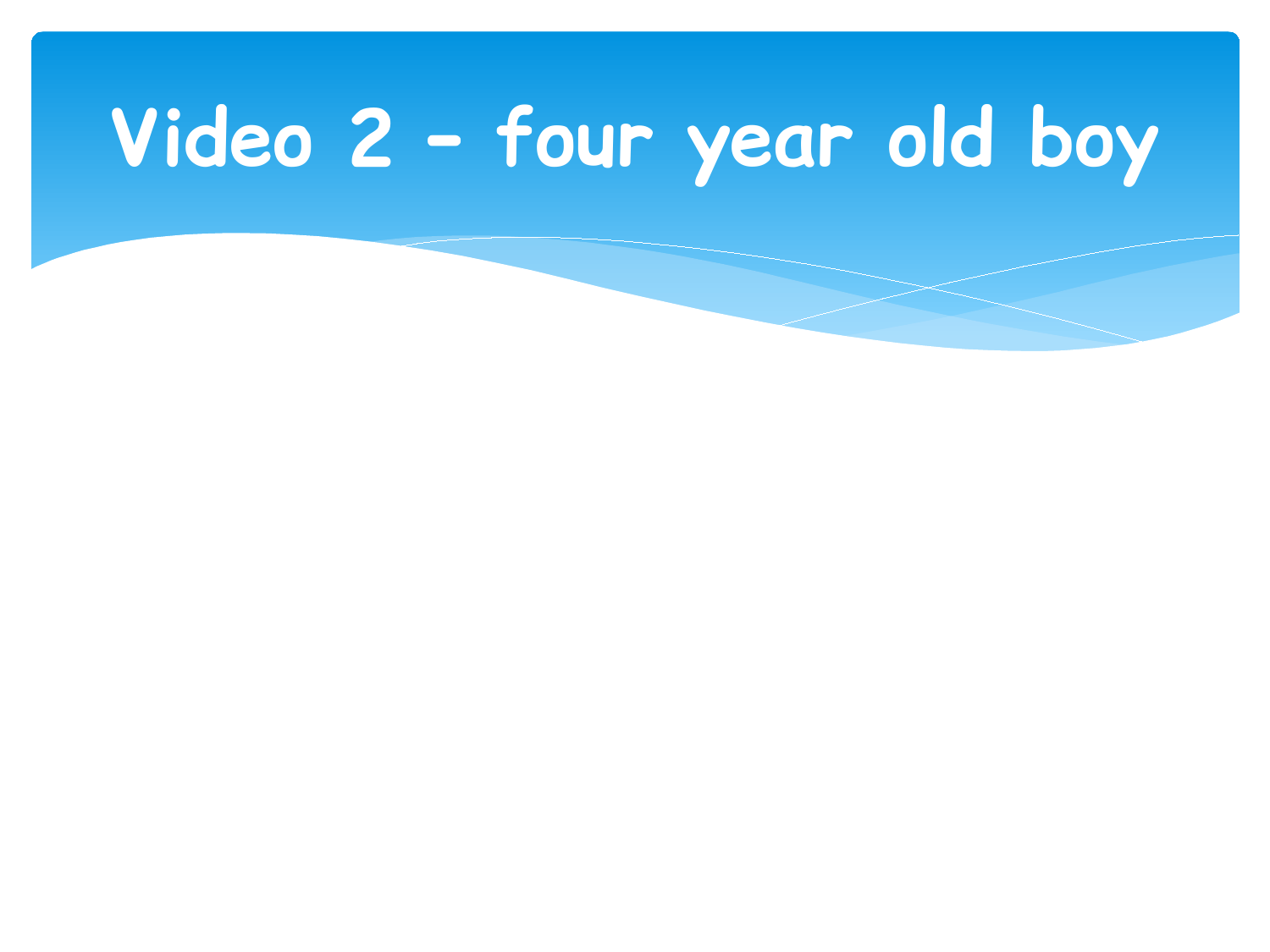

# Video 2 – four year old boy